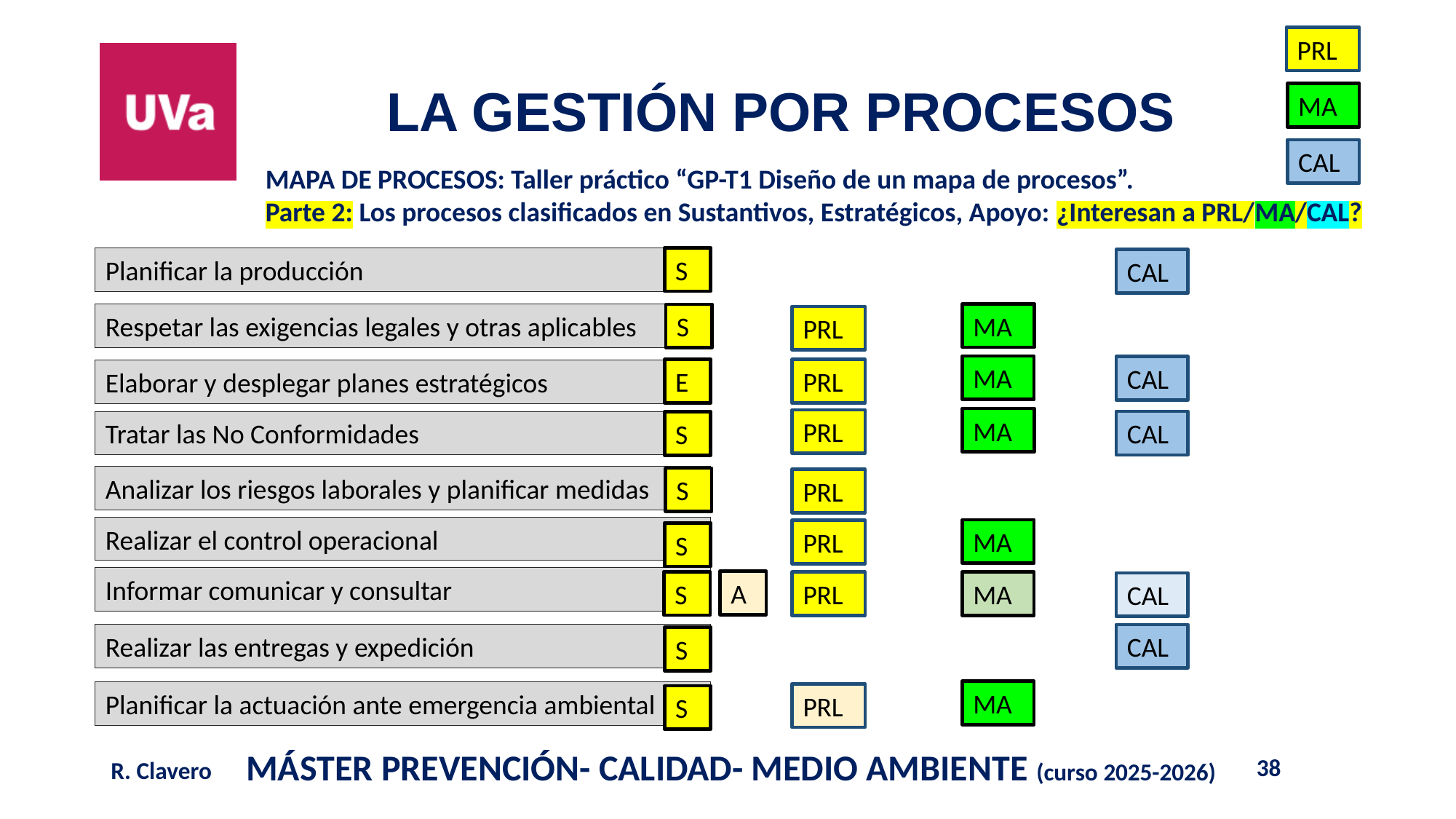

PRL
MA
CAL
MAPA DE PROCESOS: Taller práctico “GP-T1 Diseño de un mapa de procesos”.
Parte 2: Los procesos clasificados en Sustantivos, Estratégicos, Apoyo: ¿Interesan a PRL/MA/CAL?
S
Planificar la producción
CAL
MA
Respetar las exigencias legales y otras aplicables
S
PRL
MA
CAL
E
PRL
Elaborar y desplegar planes estratégicos
MA
PRL
Tratar las No Conformidades
CAL
S
Analizar los riesgos laborales y planificar medidas
S
PRL
Realizar el control operacional
MA
PRL
S
Informar comunicar y consultar
A
S
PRL
MA
CAL
Realizar las entregas y expedición
CAL
S
MA
Planificar la actuación ante emergencia ambiental
PRL
S